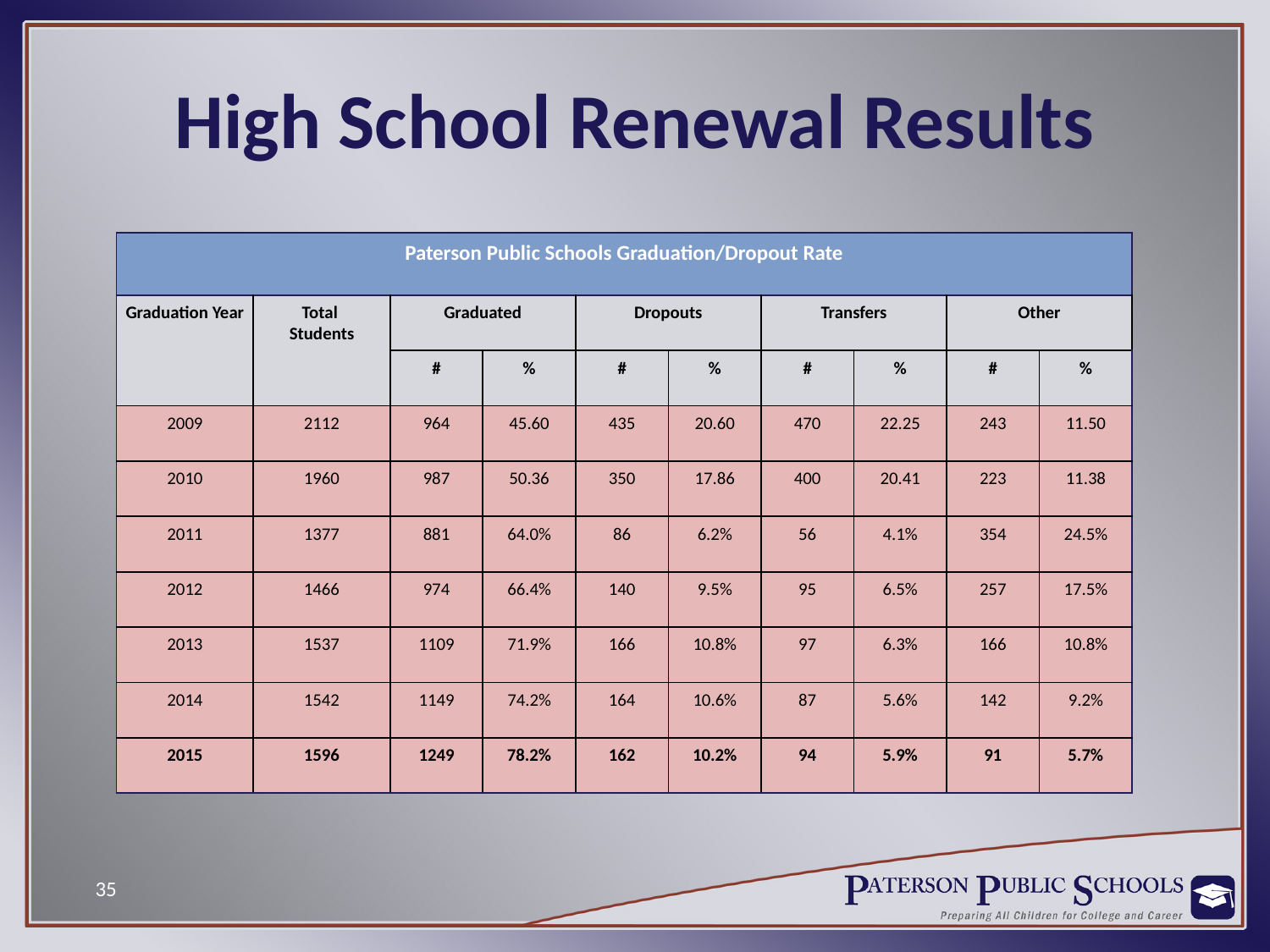

# High School Renewal Results
| Paterson Public Schools Graduation/Dropout Rate |  |  |  |  |  |  |  |  |  |
| --- | --- | --- | --- | --- | --- | --- | --- | --- | --- |
| Graduation Year | Total Students | Graduated |  | Dropouts |  | Transfers |  | Other |  |
|  |  | # | % | # | % | # | % | # | % |
| 2009 | 2112 | 964 | 45.60 | 435 | 20.60 | 470 | 22.25 | 243 | 11.50 |
| 2010 | 1960 | 987 | 50.36 | 350 | 17.86 | 400 | 20.41 | 223 | 11.38 |
| 2011 | 1377 | 881 | 64.0% | 86 | 6.2% | 56 | 4.1% | 354 | 24.5% |
| 2012 | 1466 | 974 | 66.4% | 140 | 9.5% | 95 | 6.5% | 257 | 17.5% |
| 2013 | 1537 | 1109 | 71.9% | 166 | 10.8% | 97 | 6.3% | 166 | 10.8% |
| 2014 | 1542 | 1149 | 74.2% | 164 | 10.6% | 87 | 5.6% | 142 | 9.2% |
| 2015 | 1596 | 1249 | 78.2% | 162 | 10.2% | 94 | 5.9% | 91 | 5.7% |
35